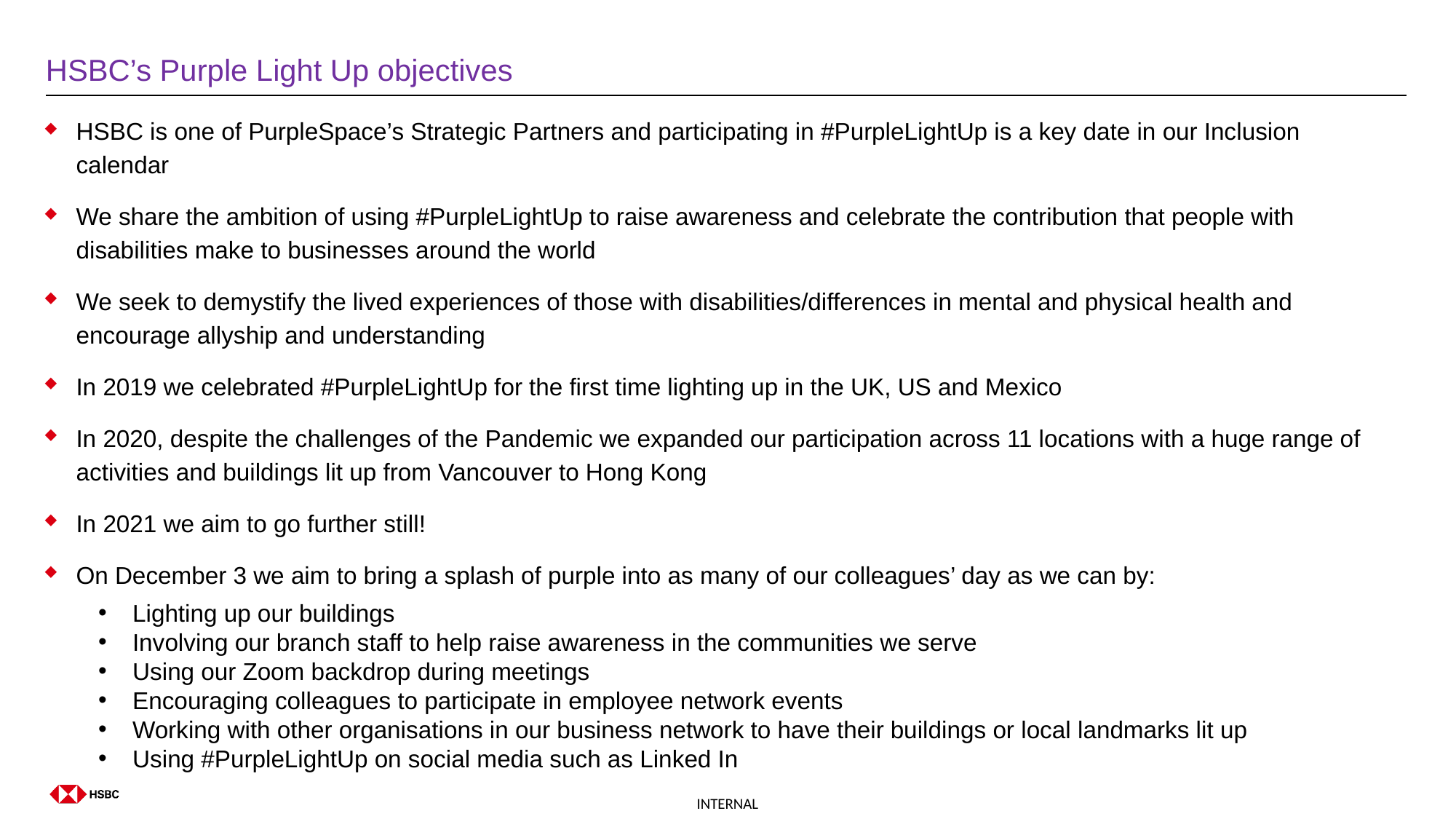

HSBC’s Purple Light Up objectives
HSBC is one of PurpleSpace’s Strategic Partners and participating in #PurpleLightUp is a key date in our Inclusion calendar
We share the ambition of using #PurpleLightUp to raise awareness and celebrate the contribution that people with disabilities make to businesses around the world
We seek to demystify the lived experiences of those with disabilities/differences in mental and physical health and encourage allyship and understanding
In 2019 we celebrated #PurpleLightUp for the first time lighting up in the UK, US and Mexico
In 2020, despite the challenges of the Pandemic we expanded our participation across 11 locations with a huge range of activities and buildings lit up from Vancouver to Hong Kong
In 2021 we aim to go further still!
On December 3 we aim to bring a splash of purple into as many of our colleagues’ day as we can by:
Lighting up our buildings
Involving our branch staff to help raise awareness in the communities we serve
Using our Zoom backdrop during meetings
Encouraging colleagues to participate in employee network events
Working with other organisations in our business network to have their buildings or local landmarks lit up
Using #PurpleLightUp on social media such as Linked In